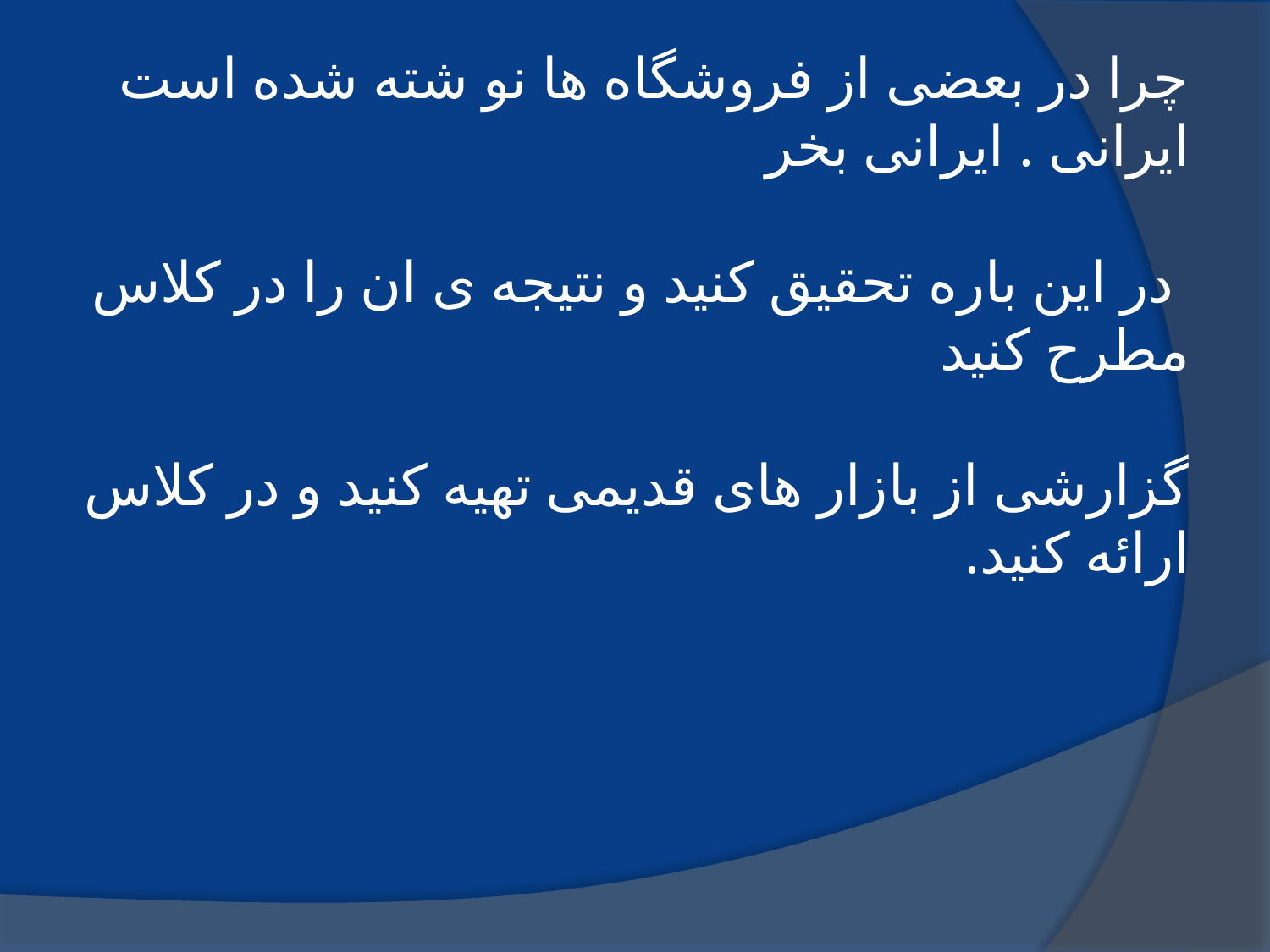

# چرا در بعضی از فروشگاه ها نو شته شده است  ایرانی . ایرانی بخر در این باره تحقیق کنید و نتیجه ی ان را در کلاس مطرح کنید گزارشی از بازار های قدیمی تهیه کنید و در کلاس ارائه کنید.